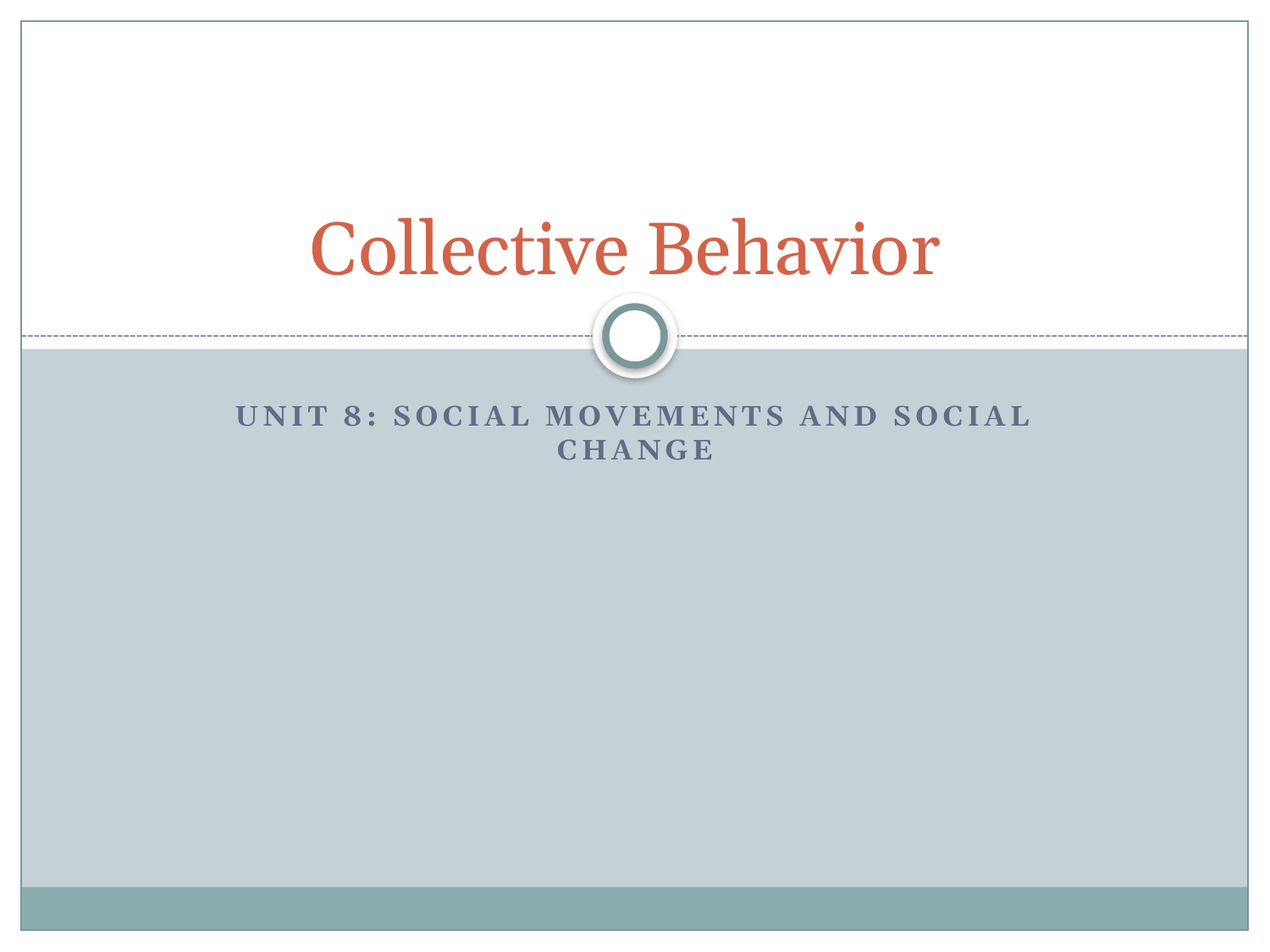

# Collective Behavior
Unit 8: Social Movements and Social change